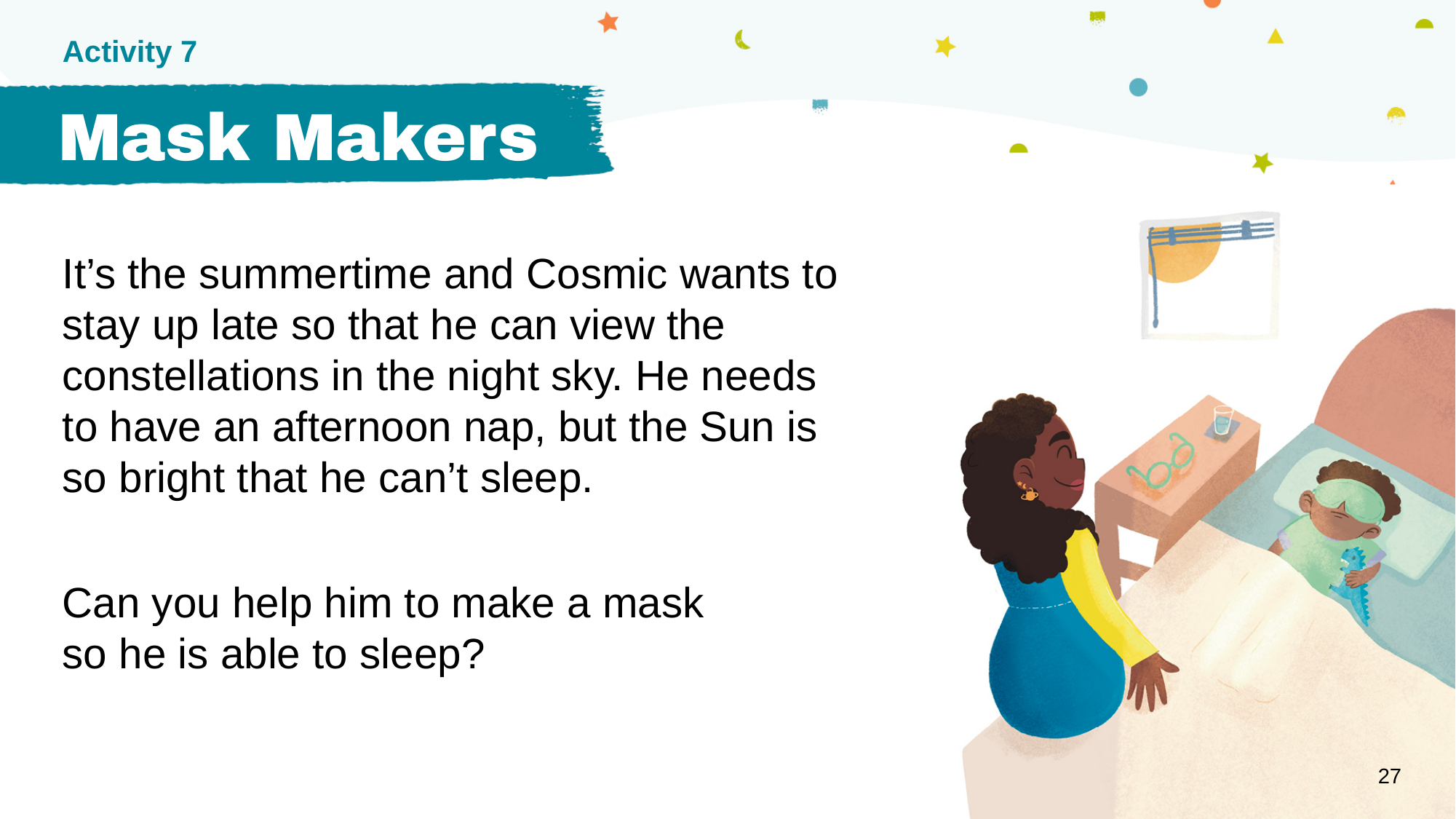

Activity 7
Mask Makers
It’s the summertime and Cosmic wants to stay up late so that he can view the constellations in the night sky. He needs to have an afternoon nap, but the Sun is so bright that he can’t sleep.
Can you help him to make a mask so he is able to sleep?
27